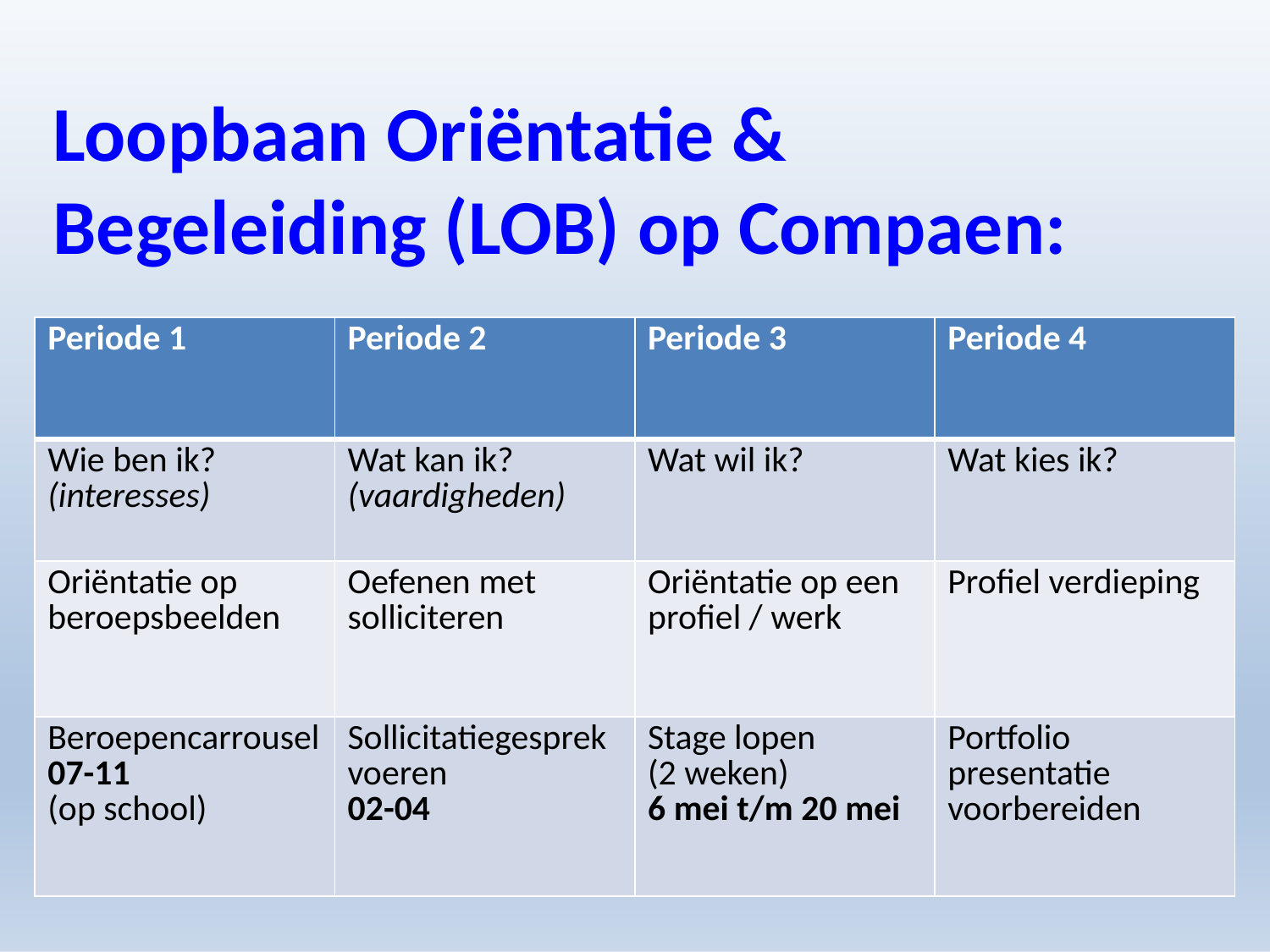

# Loopbaan Oriëntatie &  Begeleiding (LOB) op Compaen:
| Periode 1 | Periode 2 | Periode 3 | Periode 4 |
| --- | --- | --- | --- |
| Wie ben ik? (interesses) | Wat kan ik? (vaardigheden) | Wat wil ik? | Wat kies ik? |
| Oriëntatie op beroepsbeelden | Oefenen met solliciteren | Oriëntatie op een profiel / werk | Profiel verdieping |
| Beroepencarrousel 07-11 (op school) | Sollicitatiegesprek voeren 02-04 | Stage lopen (2 weken) 6 mei t/m 20 mei | Portfolio presentatie voorbereiden |